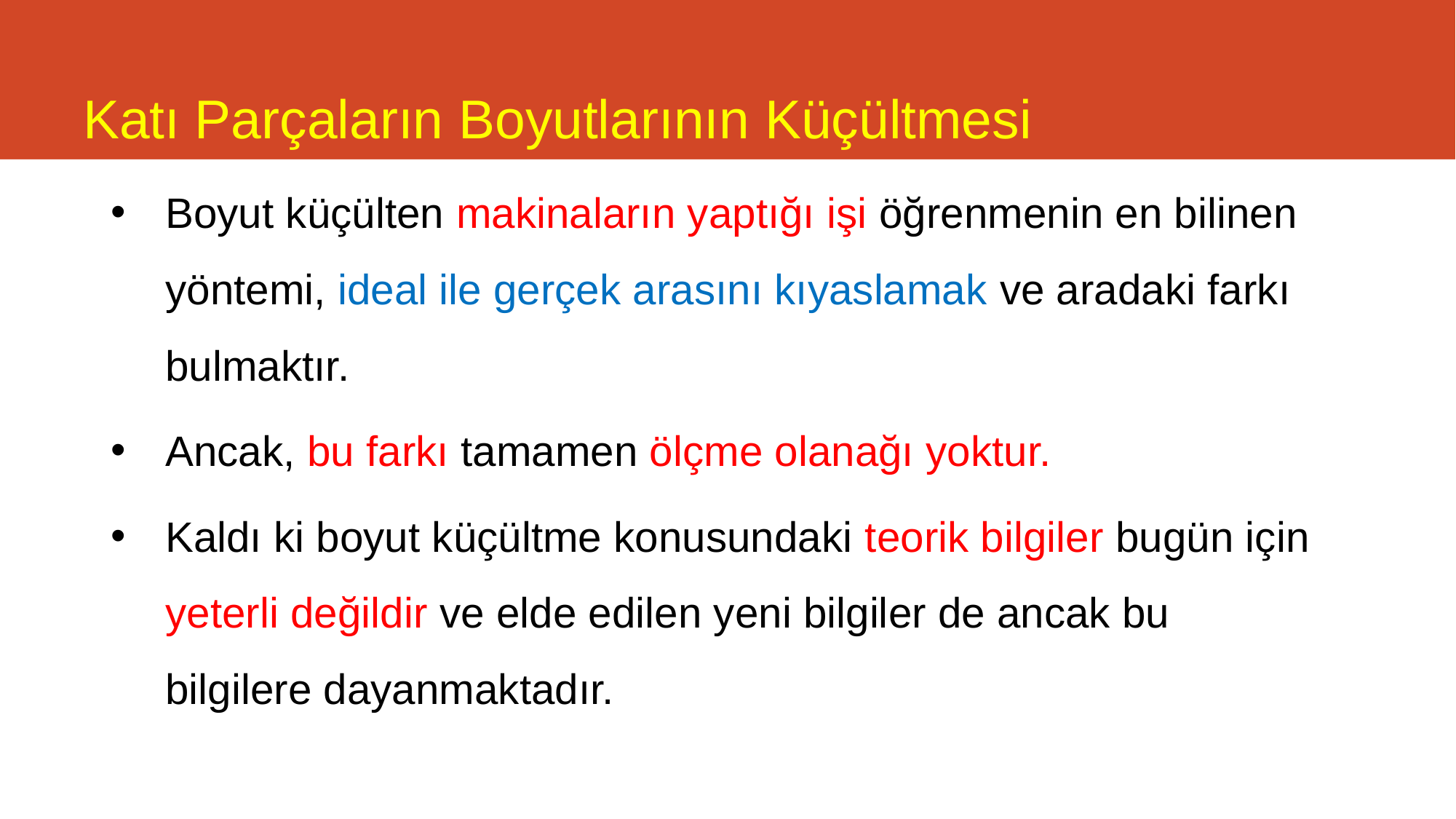

# Katı Parçaların Boyutlarının Küçültmesi
Boyut küçülten makinaların yaptığı işi öğrenmenin en bilinen yöntemi, ideal ile gerçek arasını kıyaslamak ve aradaki farkı bulmaktır.
Ancak, bu farkı tamamen ölçme olanağı yoktur.
Kaldı ki boyut küçültme konusundaki teorik bilgiler bugün için yeterli değildir ve elde edilen yeni bilgiler de ancak bu bilgilere dayanmaktadır.